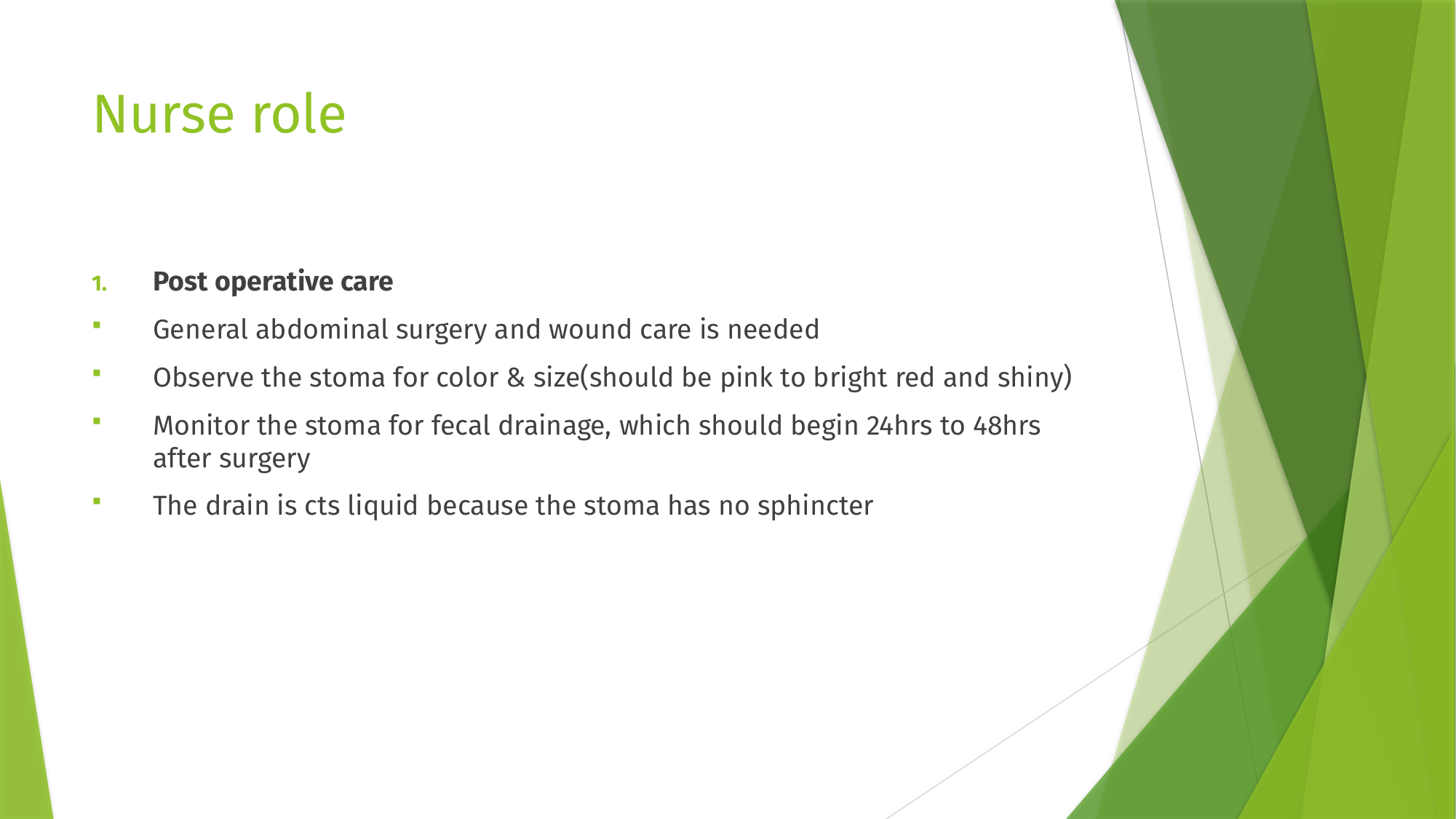

# Nurse role
Post operative care
General abdominal surgery and wound care is needed
Observe the stoma for color & size(should be pink to bright red and shiny)
Monitor the stoma for fecal drainage, which should begin 24hrs to 48hrs after surgery
The drain is cts liquid because the stoma has no sphincter